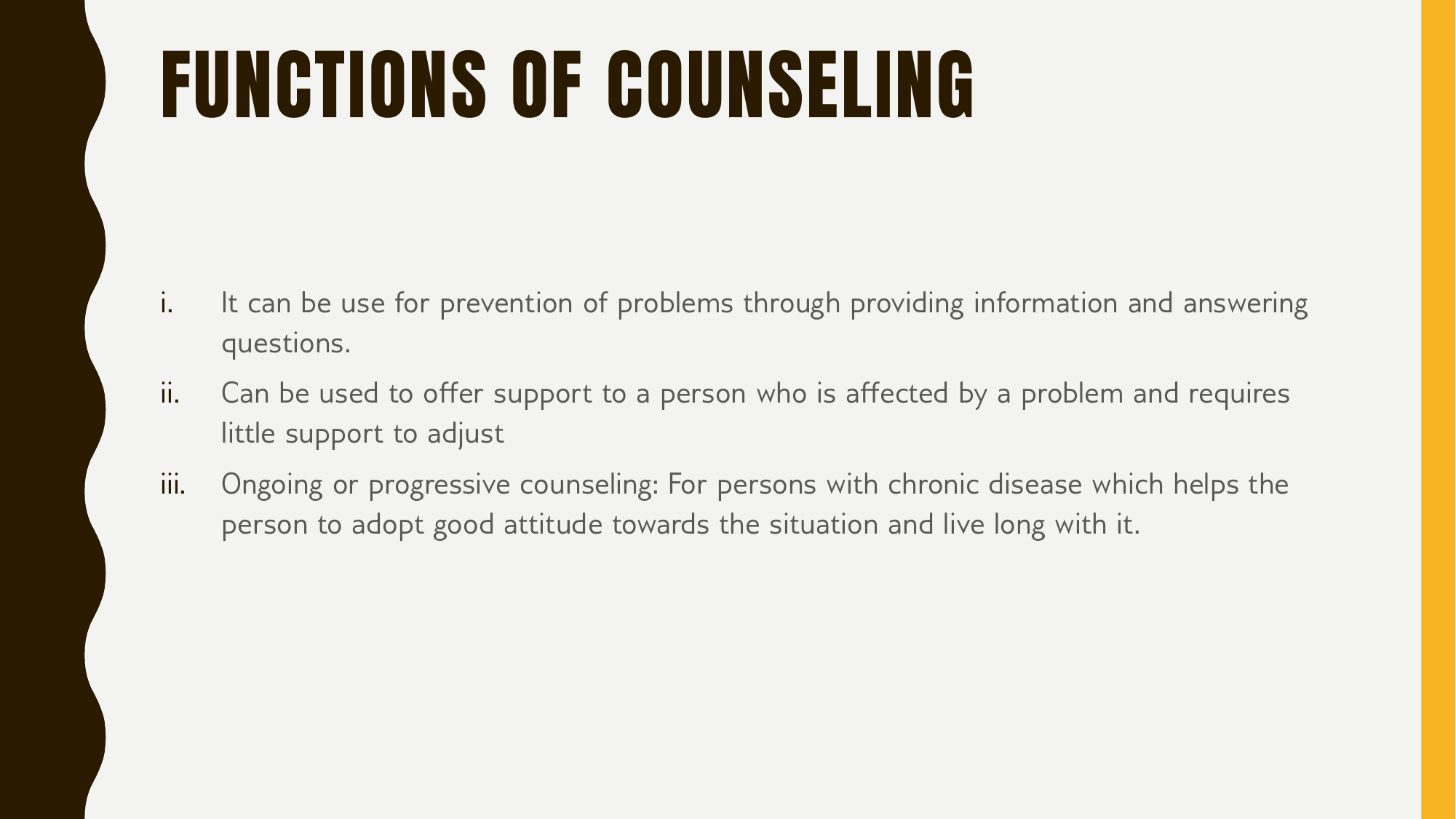

# Functions of counseling
It can be use for prevention of problems through providing information and answering questions.
Can be used to offer support to a person who is affected by a problem and requires little support to adjust
Ongoing or progressive counseling: For persons with chronic disease which helps the person to adopt good attitude towards the situation and live long with it.